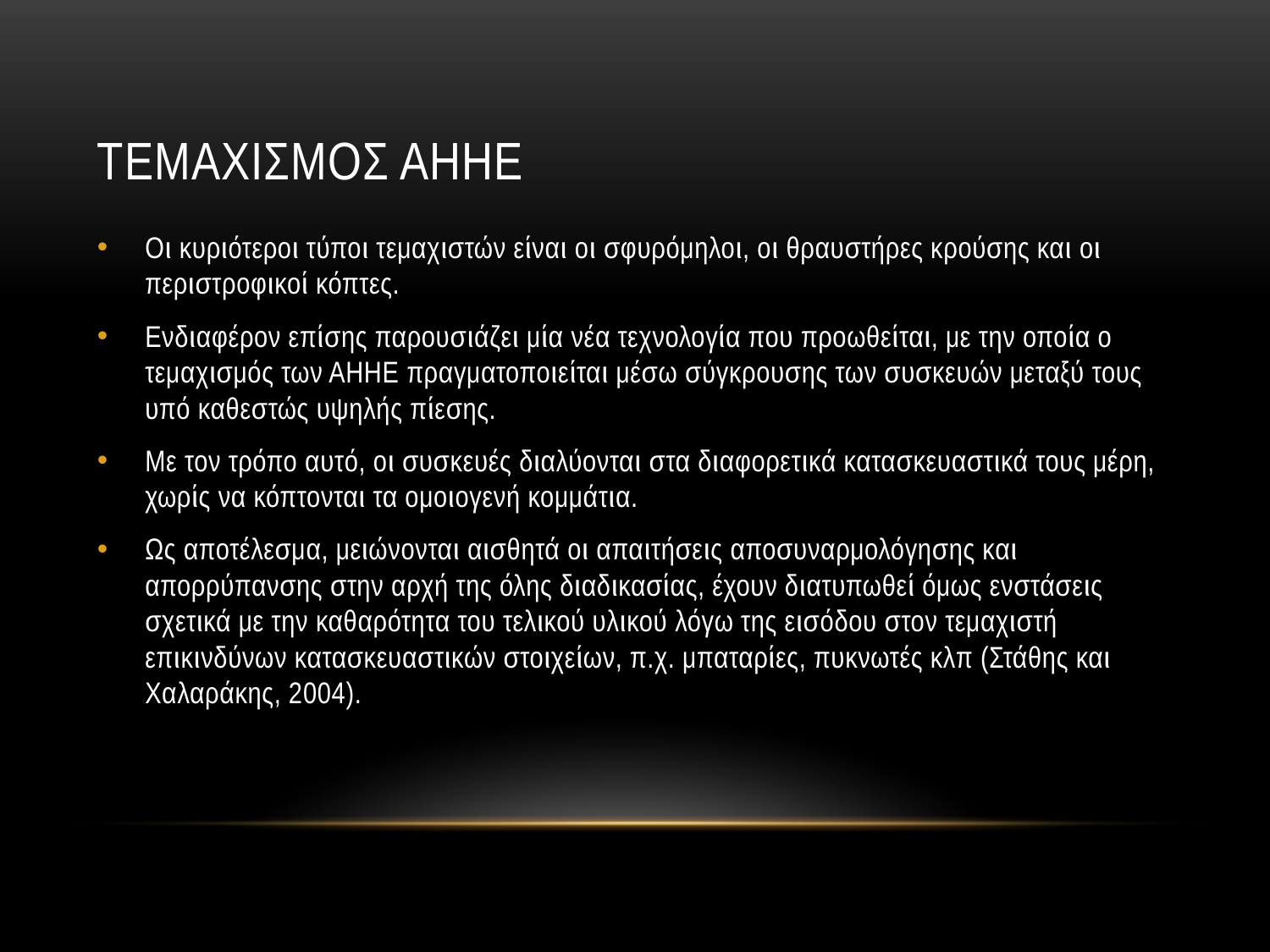

# Τεμαχισμοσ αηηε
Οι κυριότεροι τύποι τεμαχιστών είναι οι σφυρόμηλοι, οι θραυστήρες κρούσης και οι περιστροφικοί κόπτες.
Ενδιαφέρον επίσης παρουσιάζει μία νέα τεχνολογία που προωθείται, με την οποία ο τεμαχισμός των ΑΗΗΕ πραγματοποιείται μέσω σύγκρουσης των συσκευών μεταξύ τους υπό καθεστώς υψηλής πίεσης.
Με τον τρόπο αυτό, οι συσκευές διαλύονται στα διαφορετικά κατασκευαστικά τους μέρη, χωρίς να κόπτονται τα ομοιογενή κομμάτια.
Ως αποτέλεσμα, μειώνονται αισθητά οι απαιτήσεις αποσυναρμολόγησης και απορρύπανσης στην αρχή της όλης διαδικασίας, έχουν διατυπωθεί όμως ενστάσεις σχετικά με την καθαρότητα του τελικού υλικού λόγω της εισόδου στον τεμαχιστή επικινδύνων κατασκευαστικών στοιχείων, π.χ. μπαταρίες, πυκνωτές κλπ (Στάθης και Χαλαράκης, 2004).